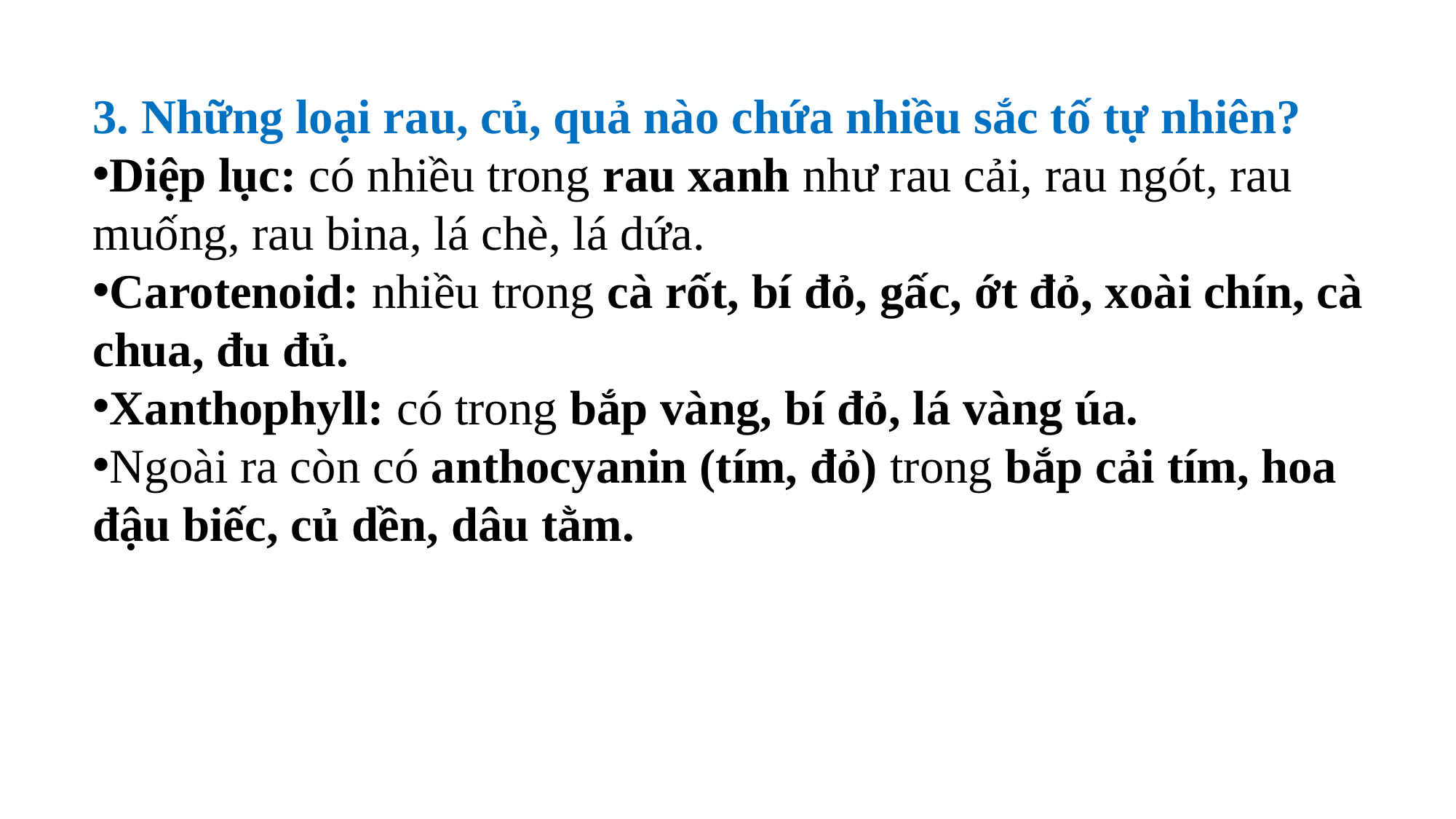

3. Những loại rau, củ, quả nào chứa nhiều sắc tố tự nhiên?
Diệp lục: có nhiều trong rau xanh như rau cải, rau ngót, rau muống, rau bina, lá chè, lá dứa.
Carotenoid: nhiều trong cà rốt, bí đỏ, gấc, ớt đỏ, xoài chín, cà chua, đu đủ.
Xanthophyll: có trong bắp vàng, bí đỏ, lá vàng úa.
Ngoài ra còn có anthocyanin (tím, đỏ) trong bắp cải tím, hoa đậu biếc, củ dền, dâu tằm.